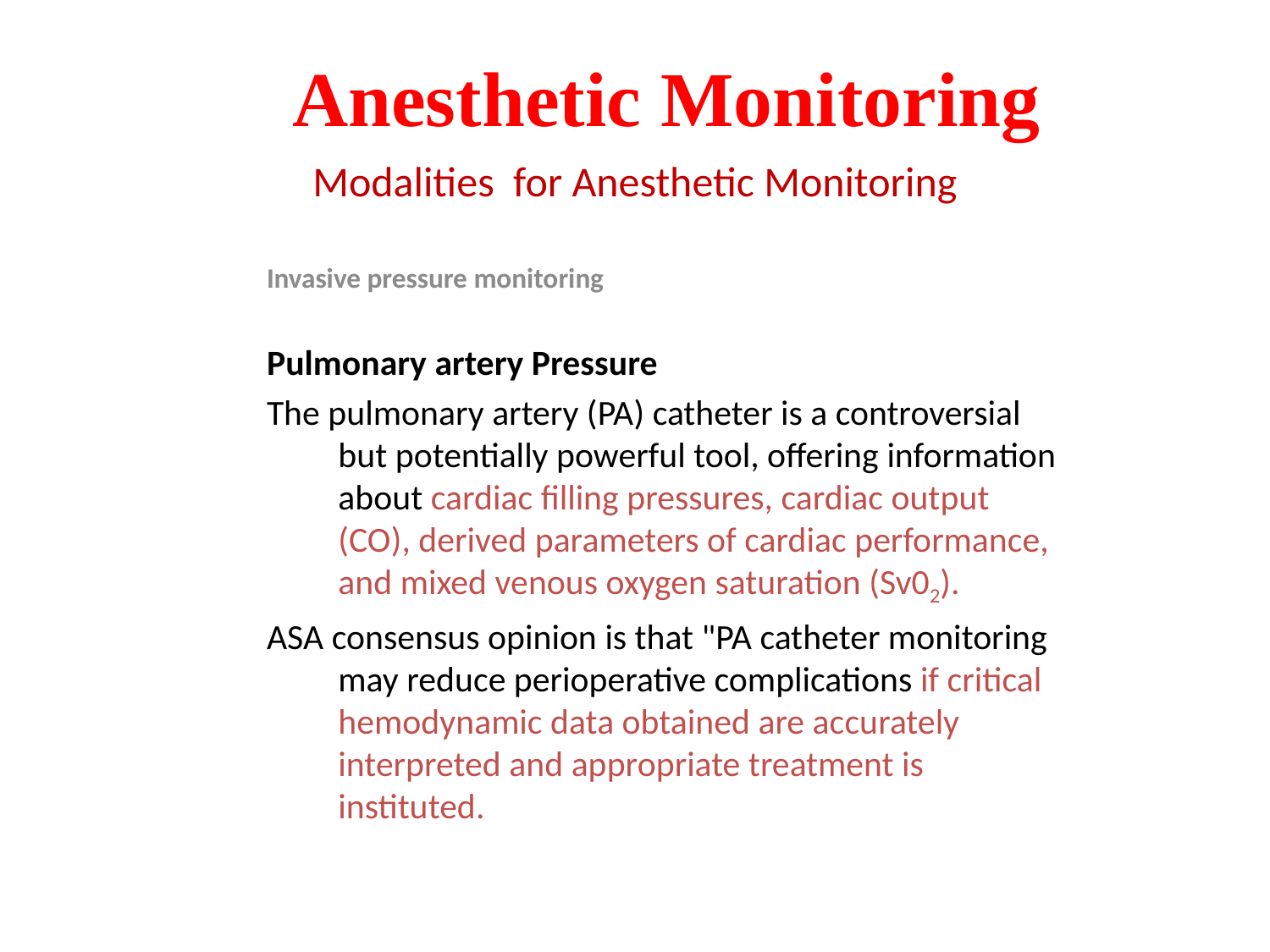

# Anesthetic Monitoring
Modalities  for Anesthetic Monitoring
Invasive pressure monitoring

Pulmonary artery Pressure
The pulmonary artery (PA) catheter is a controversial but potentially powerful tool, offering information about cardiac filling pressures, cardiac output (CO), derived parameters of cardiac performance, and mixed venous oxygen saturation (Sv02).
ASA consensus opinion is that "PA catheter monitoring may reduce perioperative complications if critical hemodynamic data obtained are accurately interpreted and appropriate treatment is instituted.